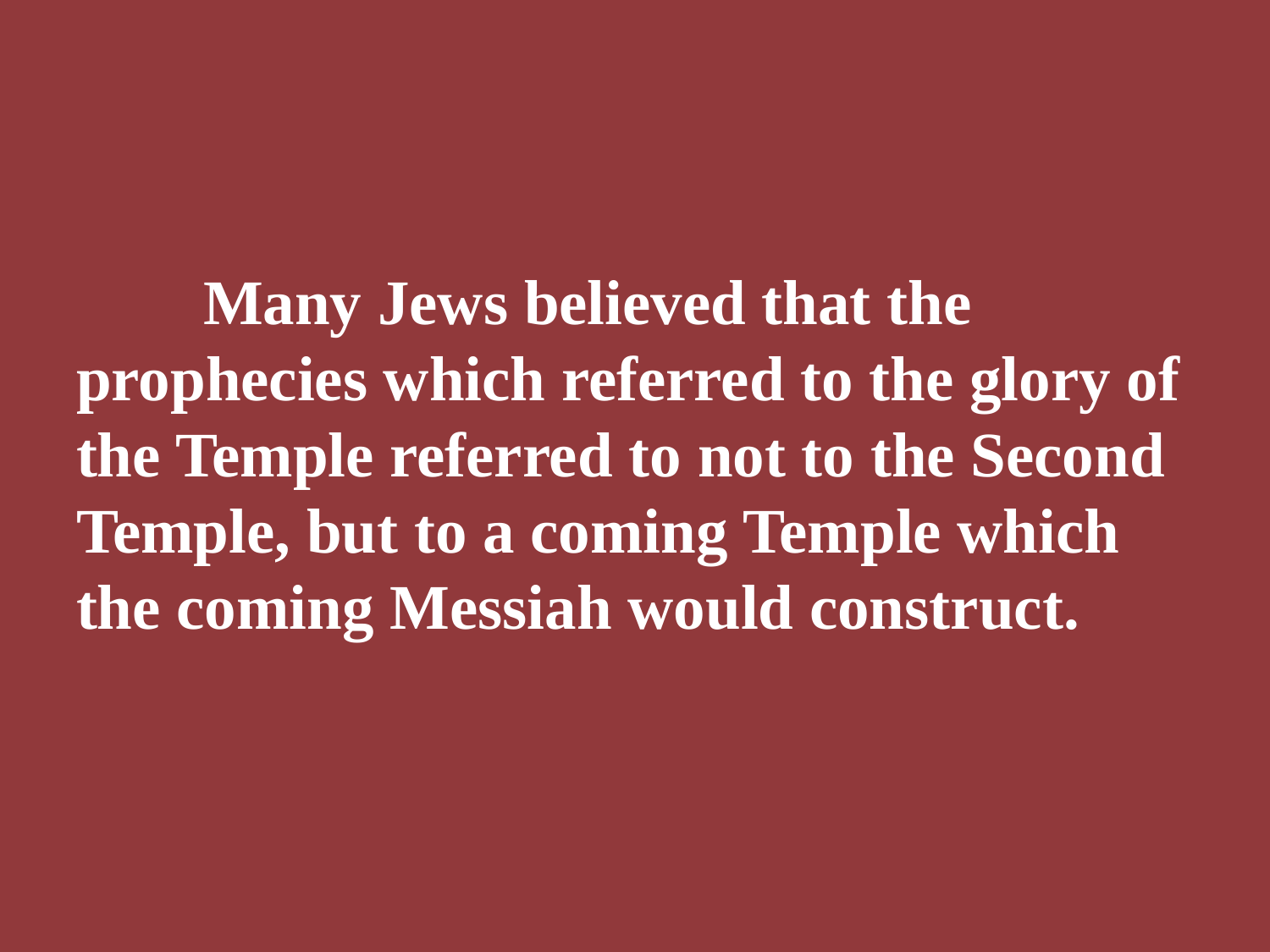

Many Jews believed that the prophecies which referred to the glory of the Temple referred to not to the Second Temple, but to a coming Temple which the coming Messiah would construct.